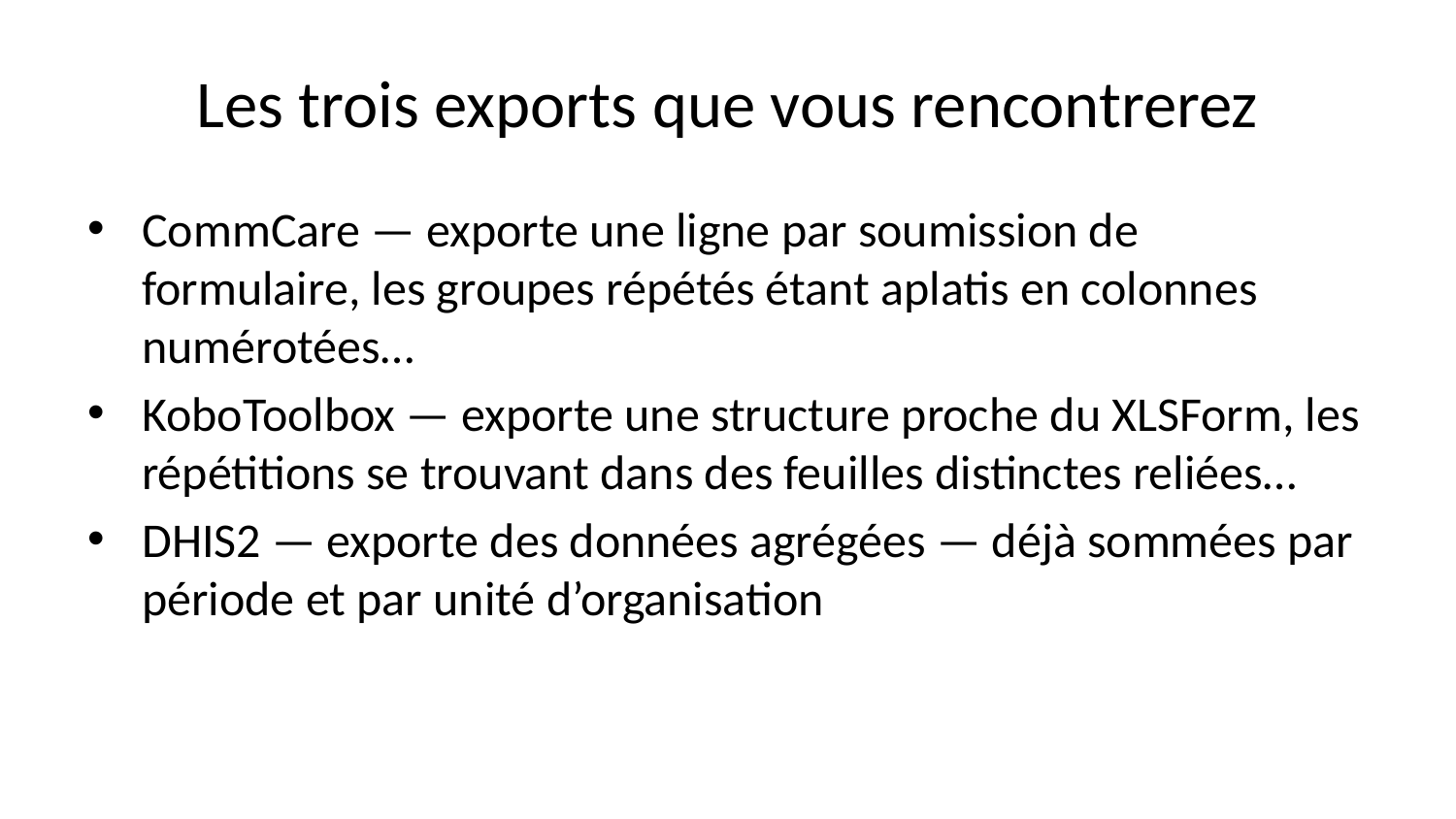

# Les trois exports que vous rencontrerez
CommCare — exporte une ligne par soumission de formulaire, les groupes répétés étant aplatis en colonnes numérotées…
KoboToolbox — exporte une structure proche du XLSForm, les répétitions se trouvant dans des feuilles distinctes reliées…
DHIS2 — exporte des données agrégées — déjà sommées par période et par unité d’organisation